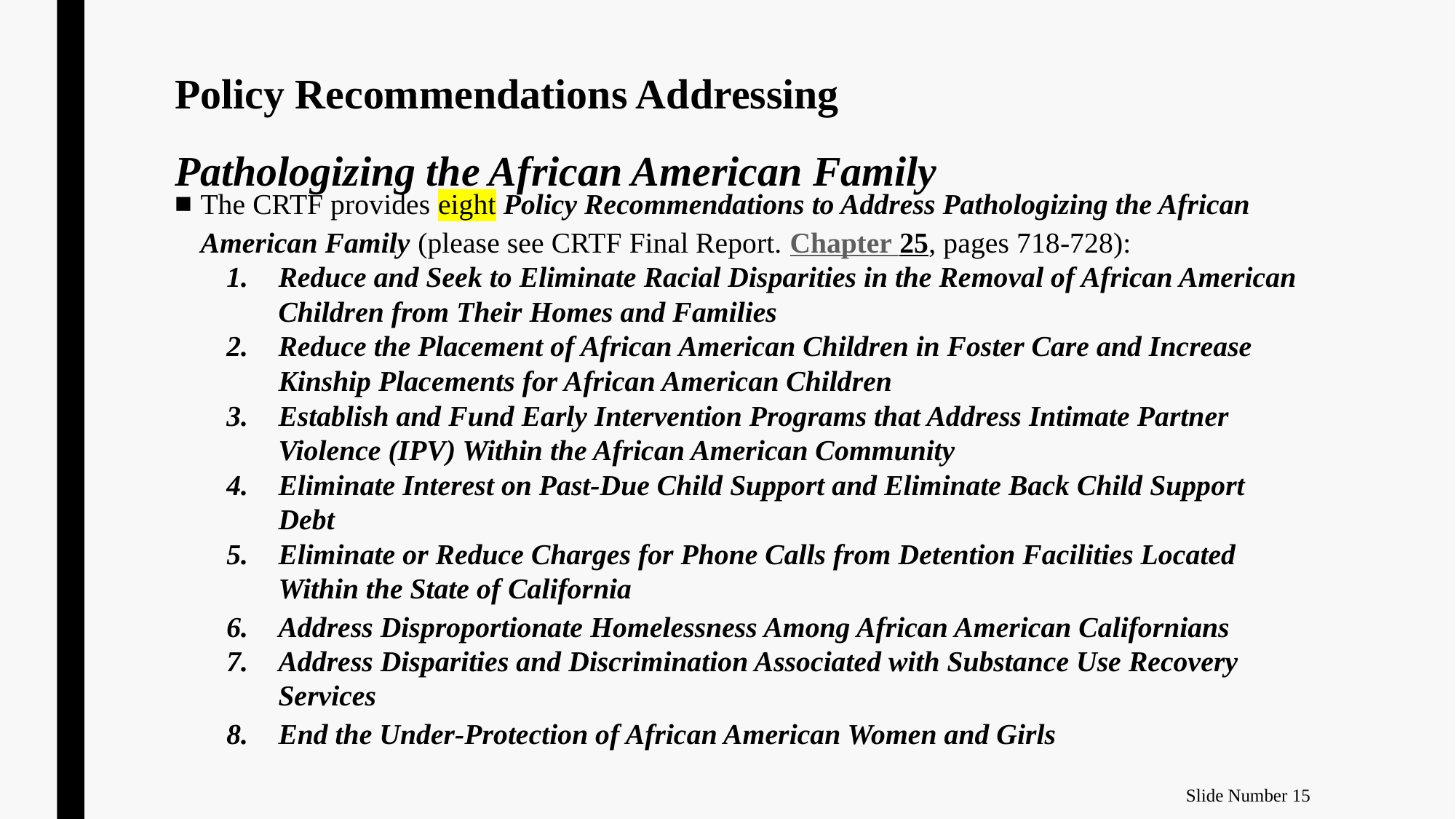

# Policy Recommendations Addressing Pathologizing the African American Family
The CRTF provides eight Policy Recommendations to Address Pathologizing the African American Family (please see CRTF Final Report. Chapter 25, pages 718-728):
Reduce and Seek to Eliminate Racial Disparities in the Removal of African American Children from Their Homes and Families
Reduce the Placement of African American Children in Foster Care and Increase Kinship Placements for African American Children
Establish and Fund Early Intervention Programs that Address Intimate Partner Violence (IPV) Within the African American Community
Eliminate Interest on Past-Due Child Support and Eliminate Back Child Support Debt
Eliminate or Reduce Charges for Phone Calls from Detention Facilities Located Within the State of California
Address Disproportionate Homelessness Among African American Californians
Address Disparities and Discrimination Associated with Substance Use Recovery Services
End the Under-Protection of African American Women and Girls

Slide Number 15